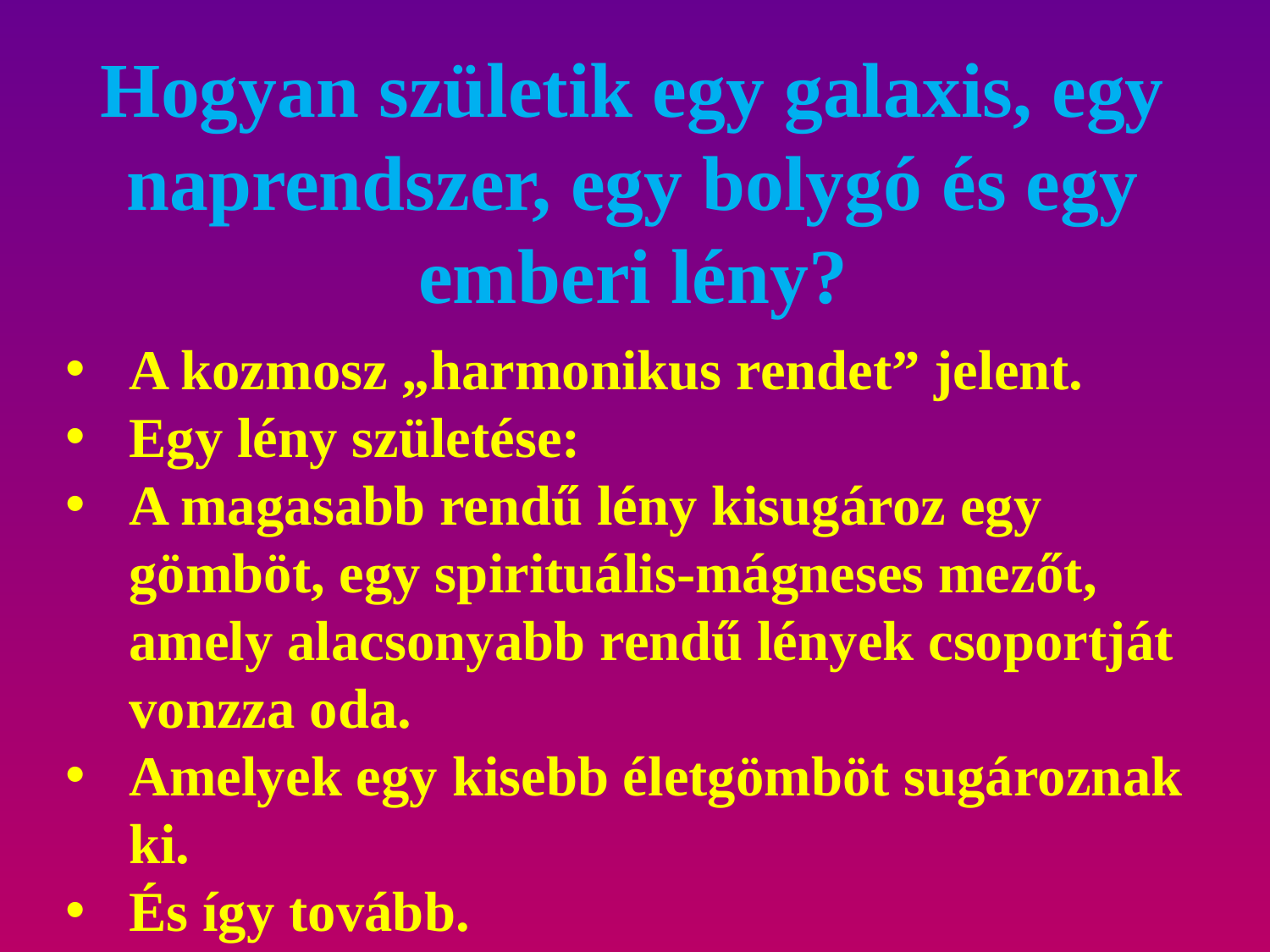

Hogyan születik egy galaxis, egy naprendszer, egy bolygó és egy emberi lény?

A kozmosz „harmonikus rendet” jelent.
Egy lény születése:
A magasabb rendű lény kisugároz egy gömböt, egy spirituális-mágneses mezőt, amely alacsonyabb rendű lények csoportját vonzza oda.
Amelyek egy kisebb életgömböt sugároznak ki.
És így tovább.